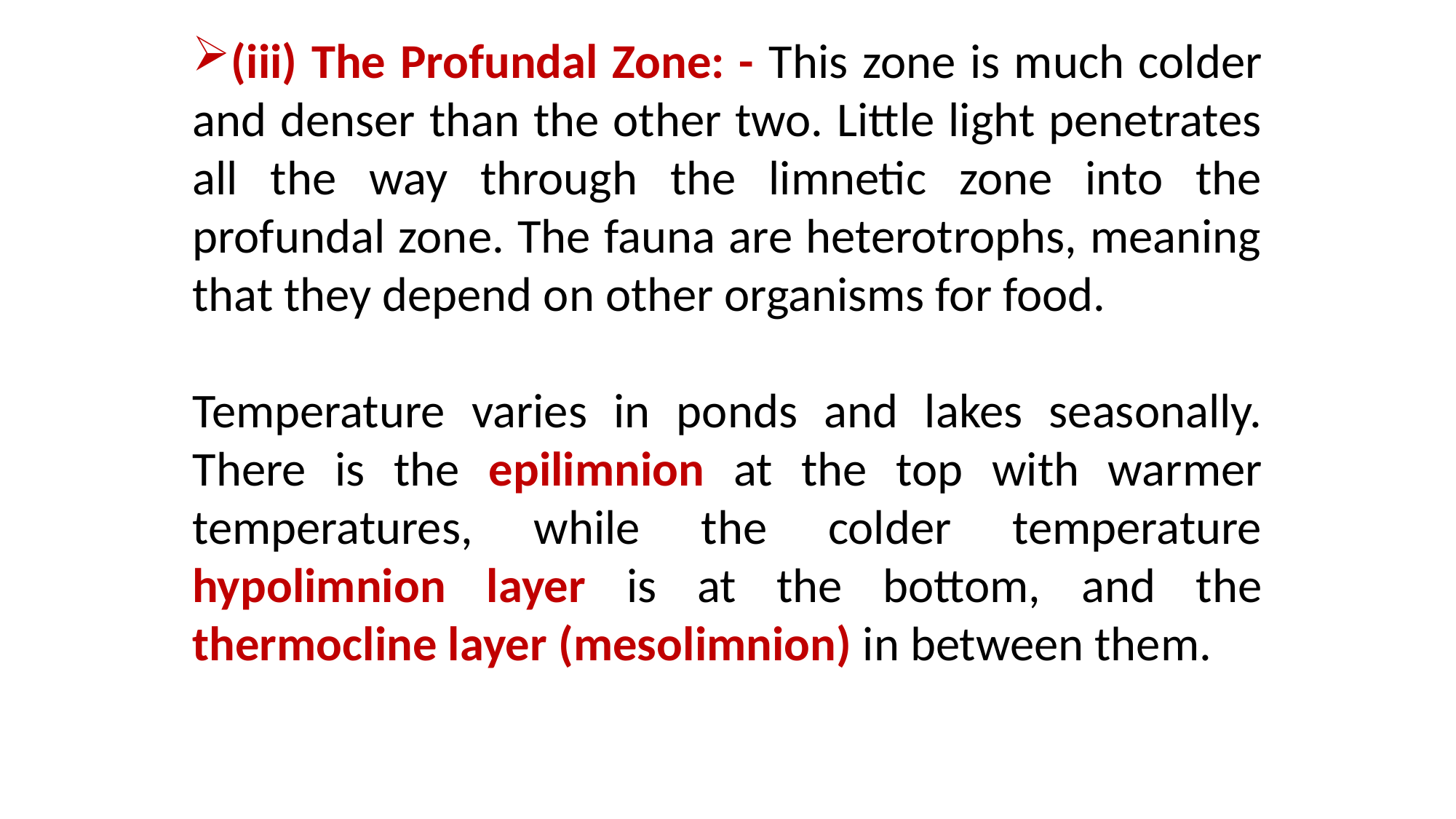

(iii) The Profundal Zone: - This zone is much colder and denser than the other two. Little light penetrates all the way through the limnetic zone into the profundal zone. The fauna are heterotrophs, meaning that they depend on other organisms for food.

Temperature varies in ponds and lakes seasonally. There is the epilimnion at the top with warmer temperatures, while the colder temperature hypolimnion layer is at the bottom, and the thermocline layer (mesolimnion) in between them.